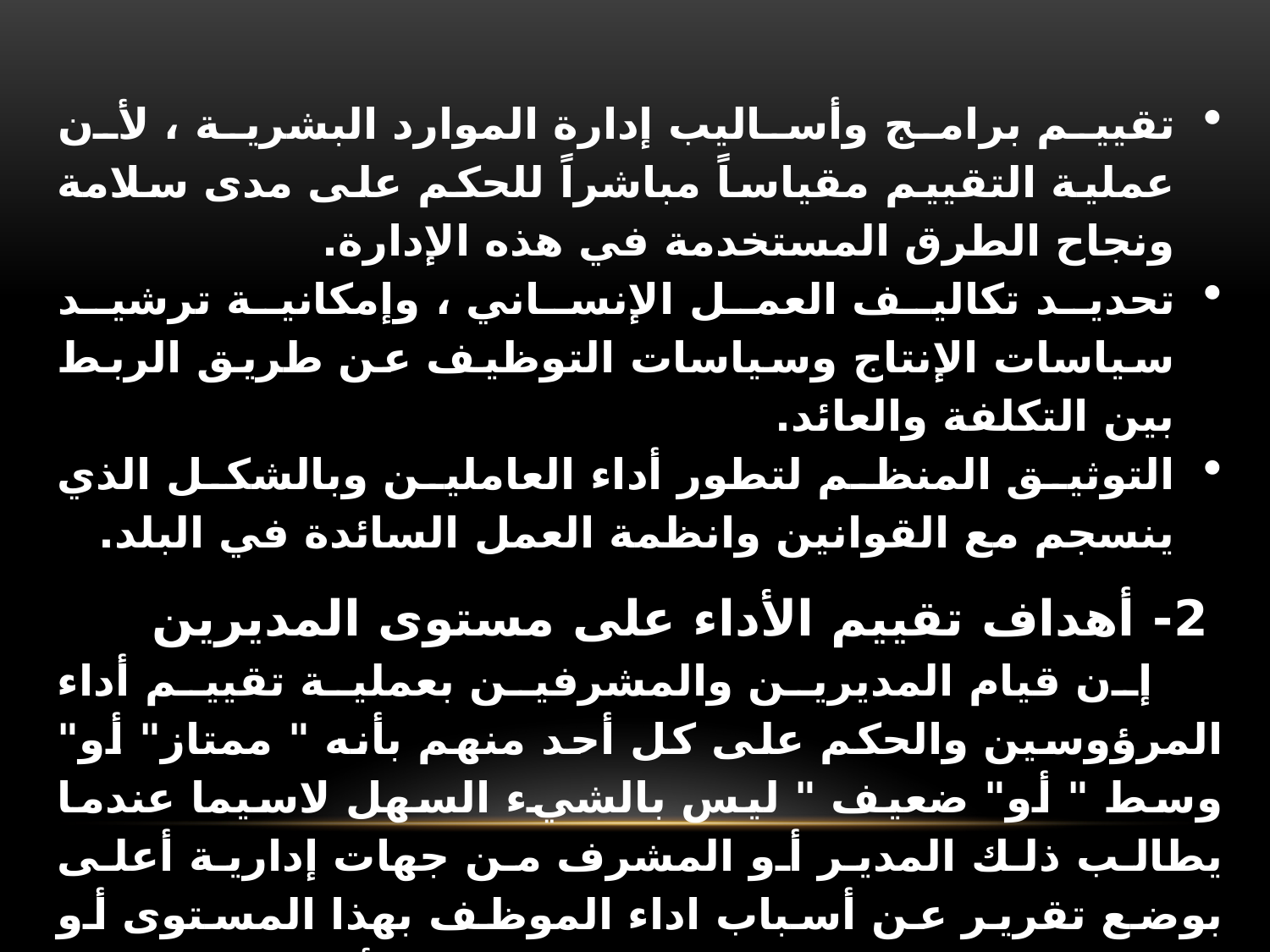

تقييم برامج وأساليب إدارة الموارد البشرية ، لأن عملية التقييم مقياساً مباشراً للحكم على مدى سلامة ونجاح الطرق المستخدمة في هذه الإدارة.
تحديد تكاليف العمل الإنساني ، وإمكانية ترشيد سياسات الإنتاج وسياسات التوظيف عن طريق الربط بين التكلفة والعائد.
التوثيق المنظم لتطور أداء العاملين وبالشكل الذي ينسجم مع القوانين وانظمة العمل السائدة في البلد.
 2- أهداف تقييم الأداء على مستوى المديرين
إن قيام المديرين والمشرفين بعملية تقييم أداء المرؤوسين والحكم على كل أحد منهم بأنه " ممتاز" أو" وسط " أو" ضعيف " ليس بالشيء السهل لاسيما عندما يطالب ذلك المدير أو المشرف من جهات إدارية أعلى بوضع تقرير عن أسباب اداء الموظف بهذا المستوى أو ذاك. وهذا يدفع المديرين في حقيقة الأمر إلى تنمية مهاراتهم وقدراتهم في المجالات الآتية :
التعرف على كيفية أداء الموظف بشكل علمي وموضوعي.